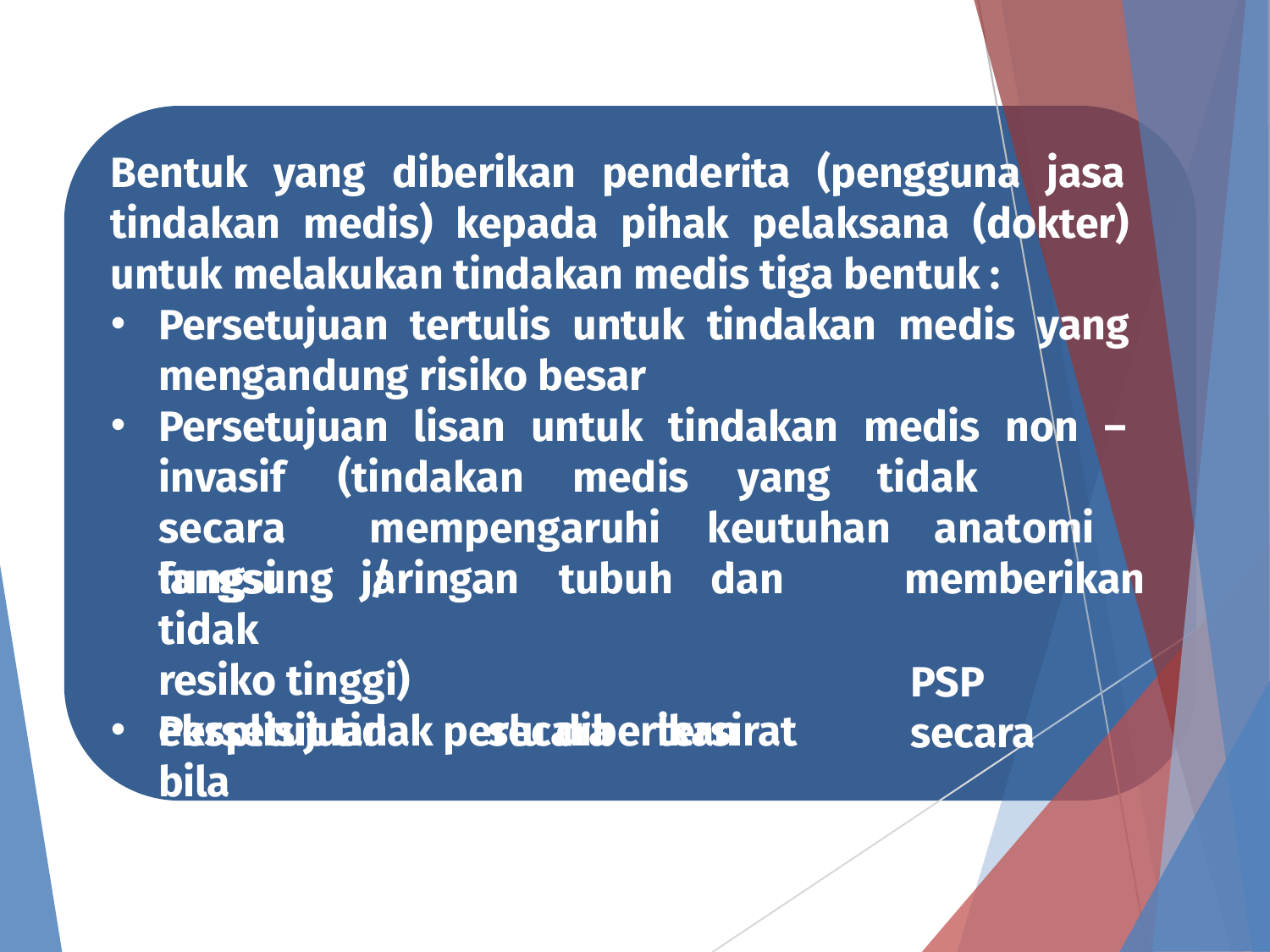

Bentuk yang diberikan penderita (pengguna jasa  tindakan medis) kepada pihak pelaksana (dokter)  untuk melakukan tindakan medis tiga bentuk :
Persetujuan tertulis untuk tindakan medis yang  mengandung risiko besar
Persetujuan lisan untuk tindakan medis non –
invasif	(tindakan	medis	yang	tidak	secara
langsung
mempengaruhi	keutuhan	anatomi	/
fungsi	jaringan	tubuh	dan	tidak
resiko tinggi)
Persetujuan	secara	tersirat	bila
memberikan

PSP	secara
eksplisit tidak perlu diberikan